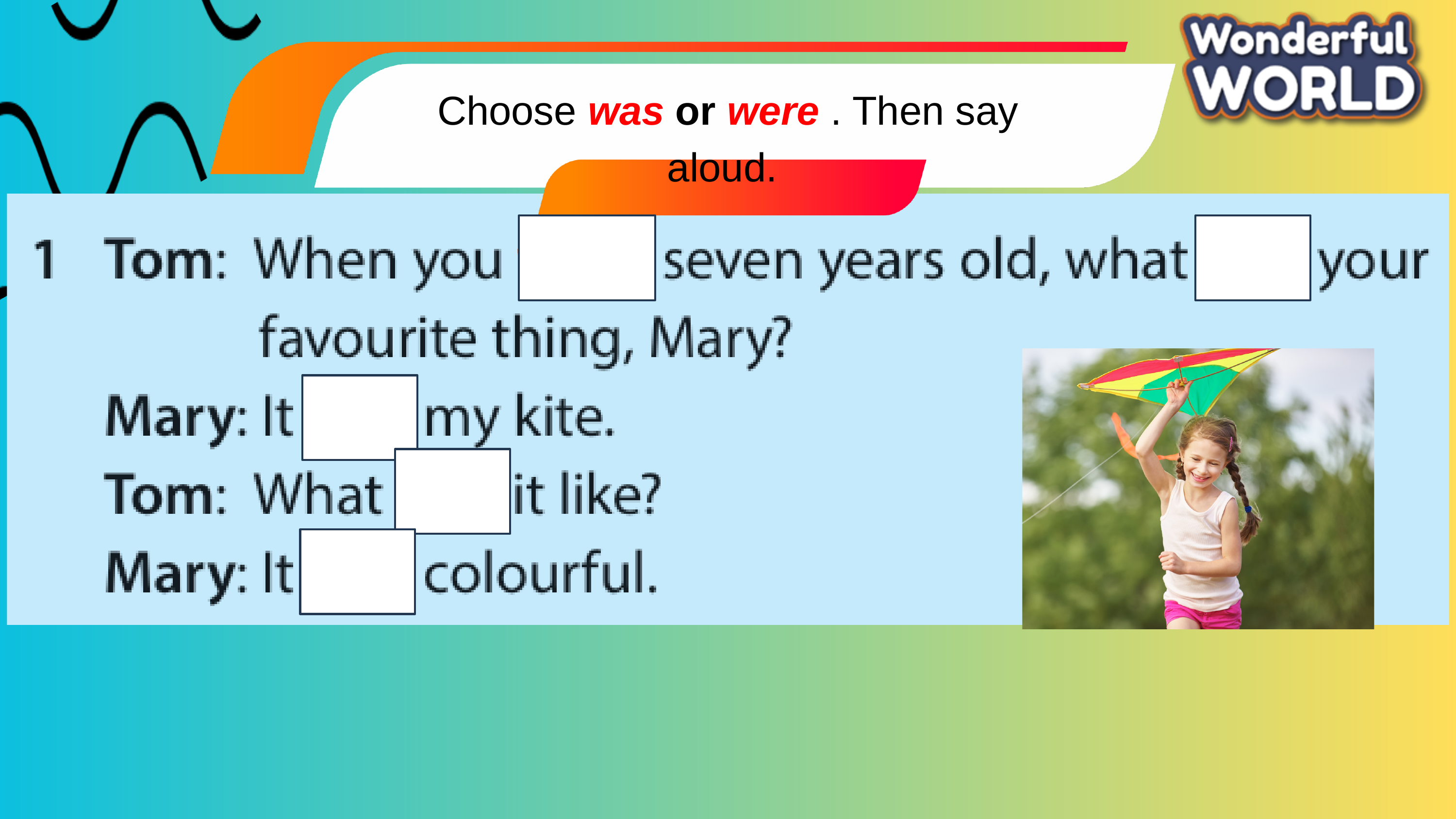

Choose was or were . Then say aloud.